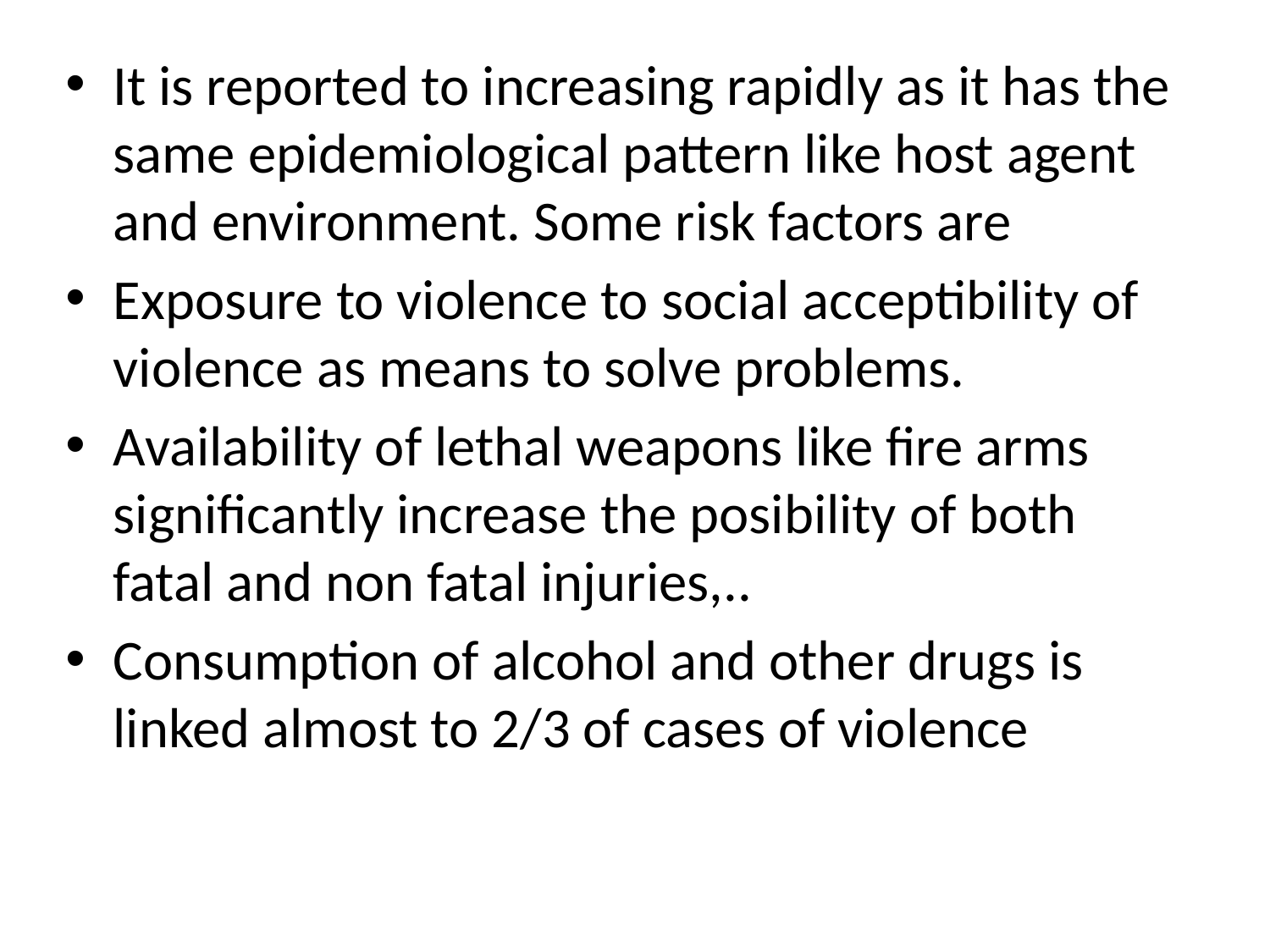

It is reported to increasing rapidly as it has the same epidemiological pattern like host agent and environment. Some risk factors are
Exposure to violence to social acceptibility of violence as means to solve problems.
Availability of lethal weapons like fire arms significantly increase the posibility of both fatal and non fatal injuries,..
Consumption of alcohol and other drugs is linked almost to 2/3 of cases of violence